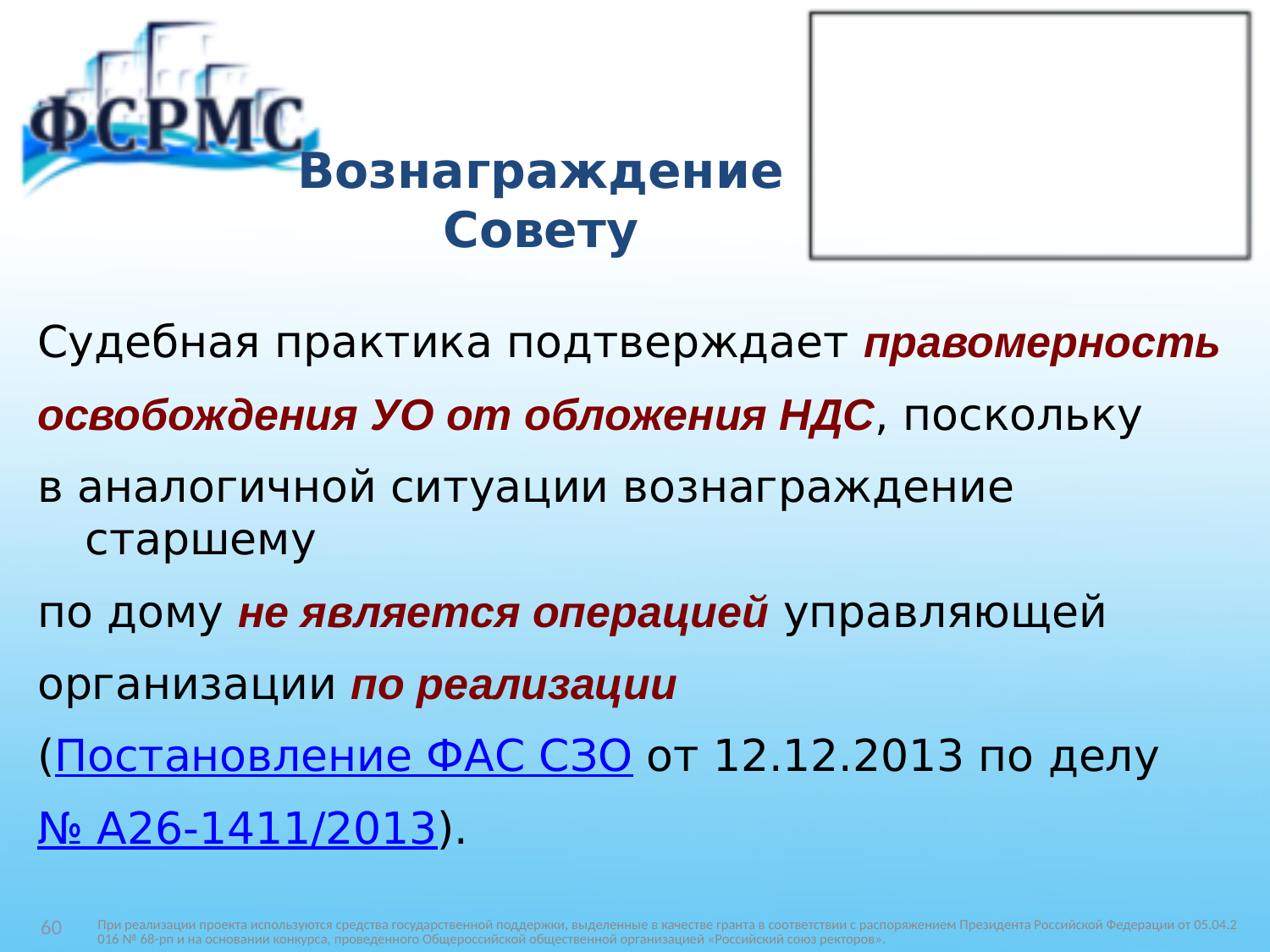

# Вознаграждение Совету
Судебная практика подтверждает правомерность
освобождения УО от обложения НДС, поскольку
в аналогичной ситуации вознаграждение старшему
по дому не является операцией управляющей
организации по реализации
(Постановление ФАС СЗО от 12.12.2013 по делу
№ А26-1411/2013).

При реализации проекта используются средства государственной поддержки, выделенные в качестве гранта в соответствии c распоряжением Президента Российской Федерации от 05.04.2016 № 68-рп и на основании конкурса, проведенного Общероссийской общественной организацией «Российский союз ректоров».
60